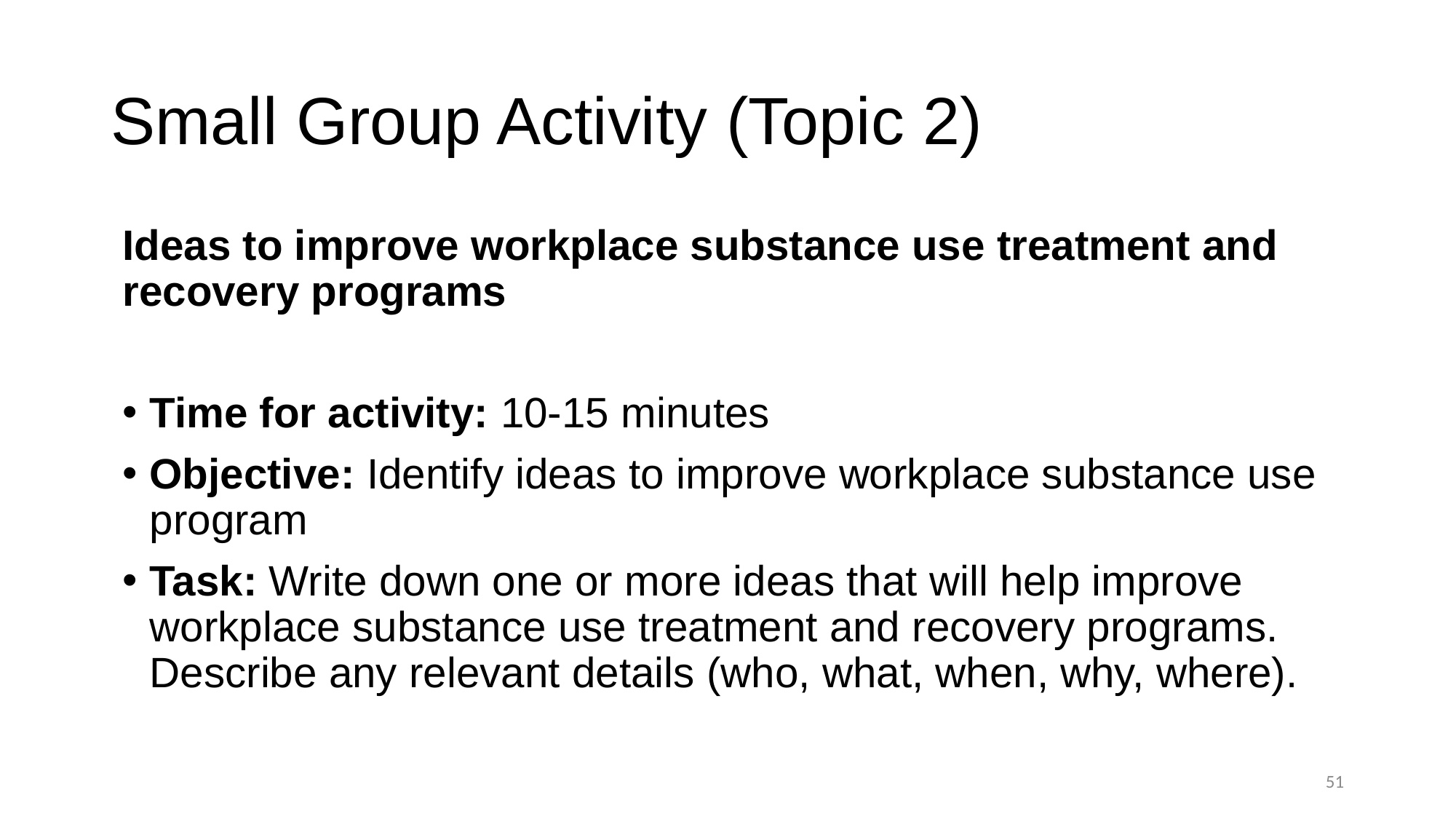

# Small Group Activity (Topic 2)
Ideas to improve workplace substance use treatment and recovery programs

Time for activity: 10-15 minutes
Objective: Identify ideas to improve workplace substance use program
Task: Write down one or more ideas that will help improve workplace substance use treatment and recovery programs. Describe any relevant details (who, what, when, why, where).

51